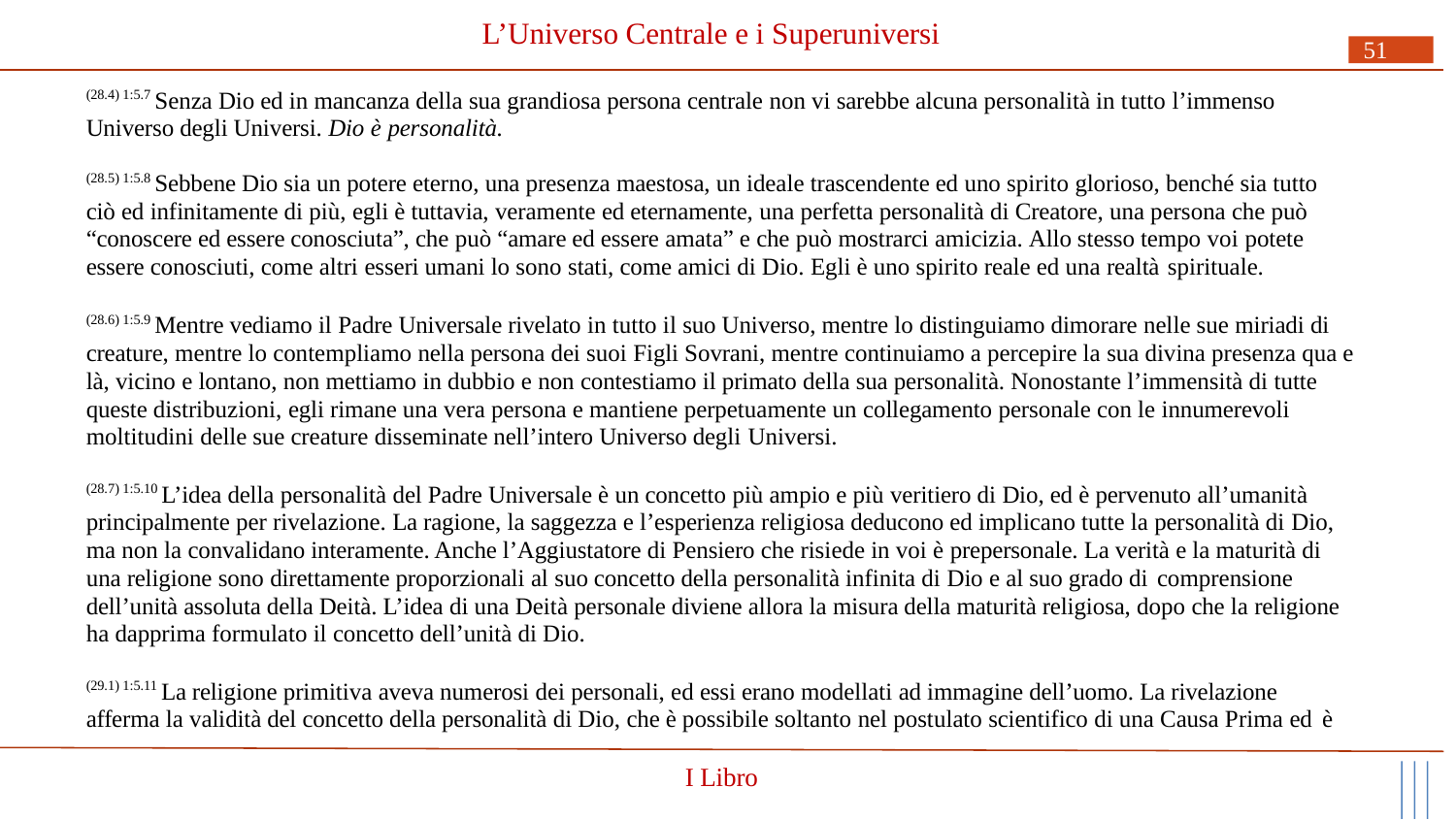

# L’Universo Centrale e i Superuniversi
51

(28.4) 1:5.7 Senza Dio ed in mancanza della sua grandiosa persona centrale non vi sarebbe alcuna personalità in tutto l’immenso  Universo degli Universi. Dio è personalità.

(28.5) 1:5.8 Sebbene Dio sia un potere eterno, una presenza maestosa, un ideale trascendente ed uno spirito glorioso, benché sia tutto  ciò ed infinitamente di più, egli è tuttavia, veramente ed eternamente, una perfetta personalità di Creatore, una persona che può  “conoscere ed essere conosciuta”, che può “amare ed essere amata” e che può mostrarci amicizia. Allo stesso tempo voi potete  essere conosciuti, come altri esseri umani lo sono stati, come amici di Dio. Egli è uno spirito reale ed una realtà spirituale.

(28.6) 1:5.9 Mentre vediamo il Padre Universale rivelato in tutto il suo Universo, mentre lo distinguiamo dimorare nelle sue miriadi di  creature, mentre lo contempliamo nella persona dei suoi Figli Sovrani, mentre continuiamo a percepire la sua divina presenza qua e  là, vicino e lontano, non mettiamo in dubbio e non contestiamo il primato della sua personalità. Nonostante l’immensità di tutte  queste distribuzioni, egli rimane una vera persona e mantiene perpetuamente un collegamento personale con le innumerevoli
moltitudini delle sue creature disseminate nell’intero Universo degli Universi.

(28.7) 1:5.10 L’idea della personalità del Padre Universale è un concetto più ampio e più veritiero di Dio, ed è pervenuto all’umanità  principalmente per rivelazione. La ragione, la saggezza e l’esperienza religiosa deducono ed implicano tutte la personalità di Dio,  ma non la convalidano interamente. Anche l’Aggiustatore di Pensiero che risiede in voi è prepersonale. La verità e la maturità di  una religione sono direttamente proporzionali al suo concetto della personalità infinita di Dio e al suo grado di comprensione
dell’unità assoluta della Deità. L’idea di una Deità personale diviene allora la misura della maturità religiosa, dopo che la religione  ha dapprima formulato il concetto dell’unità di Dio.

(29.1) 1:5.11 La religione primitiva aveva numerosi dei personali, ed essi erano modellati ad immagine dell’uomo. La rivelazione  afferma la validità del concetto della personalità di Dio, che è possibile soltanto nel postulato scientifico di una Causa Prima ed è

I Libro